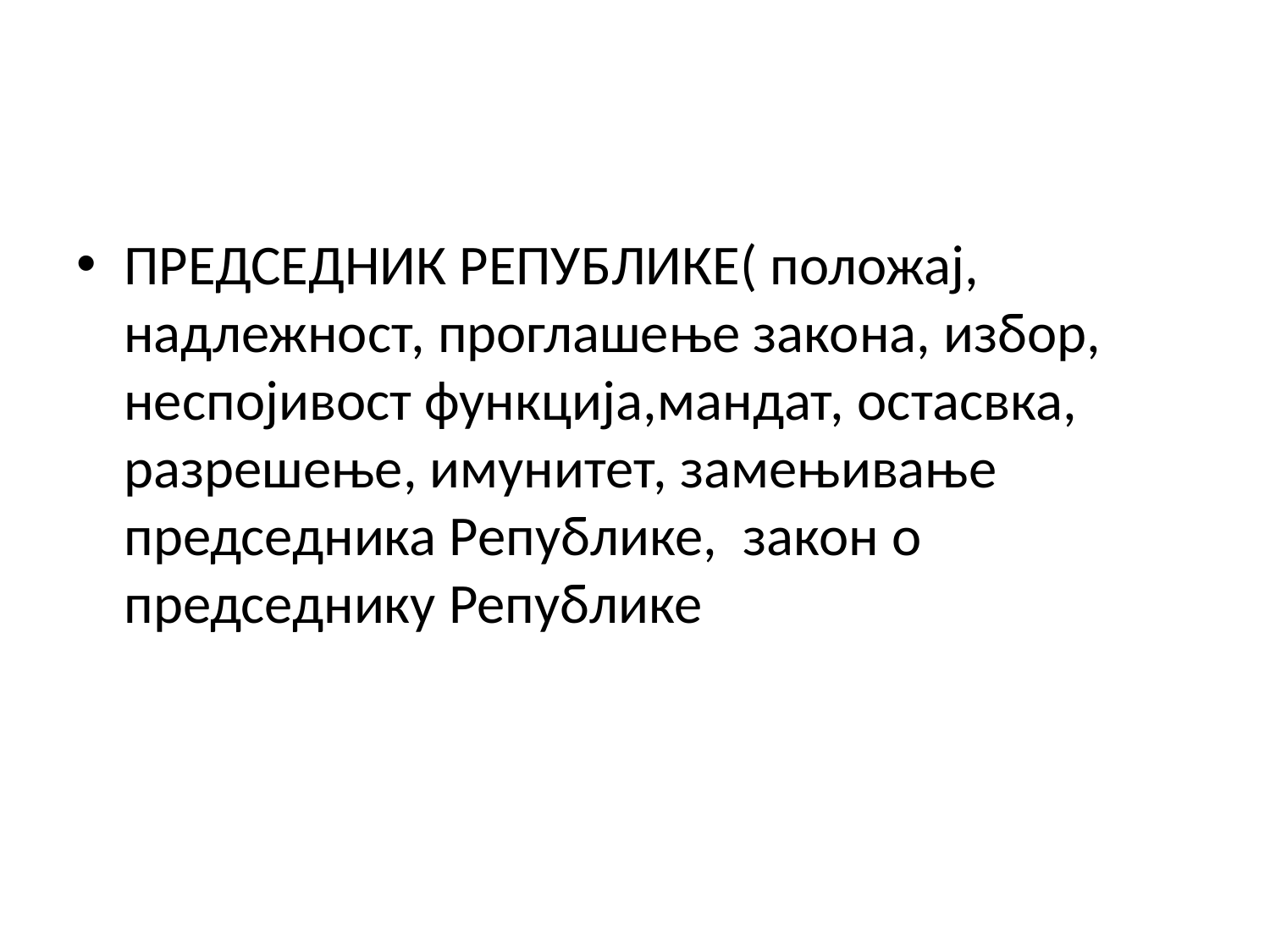

#
ПРЕДСЕДНИК РЕПУБЛИКЕ( положај, надлежност, проглашење закона, избор, неспојивост функција,мандат, остасвка, разрешење, имунитет, замењивање председника Републике,  закон о председнику Републике